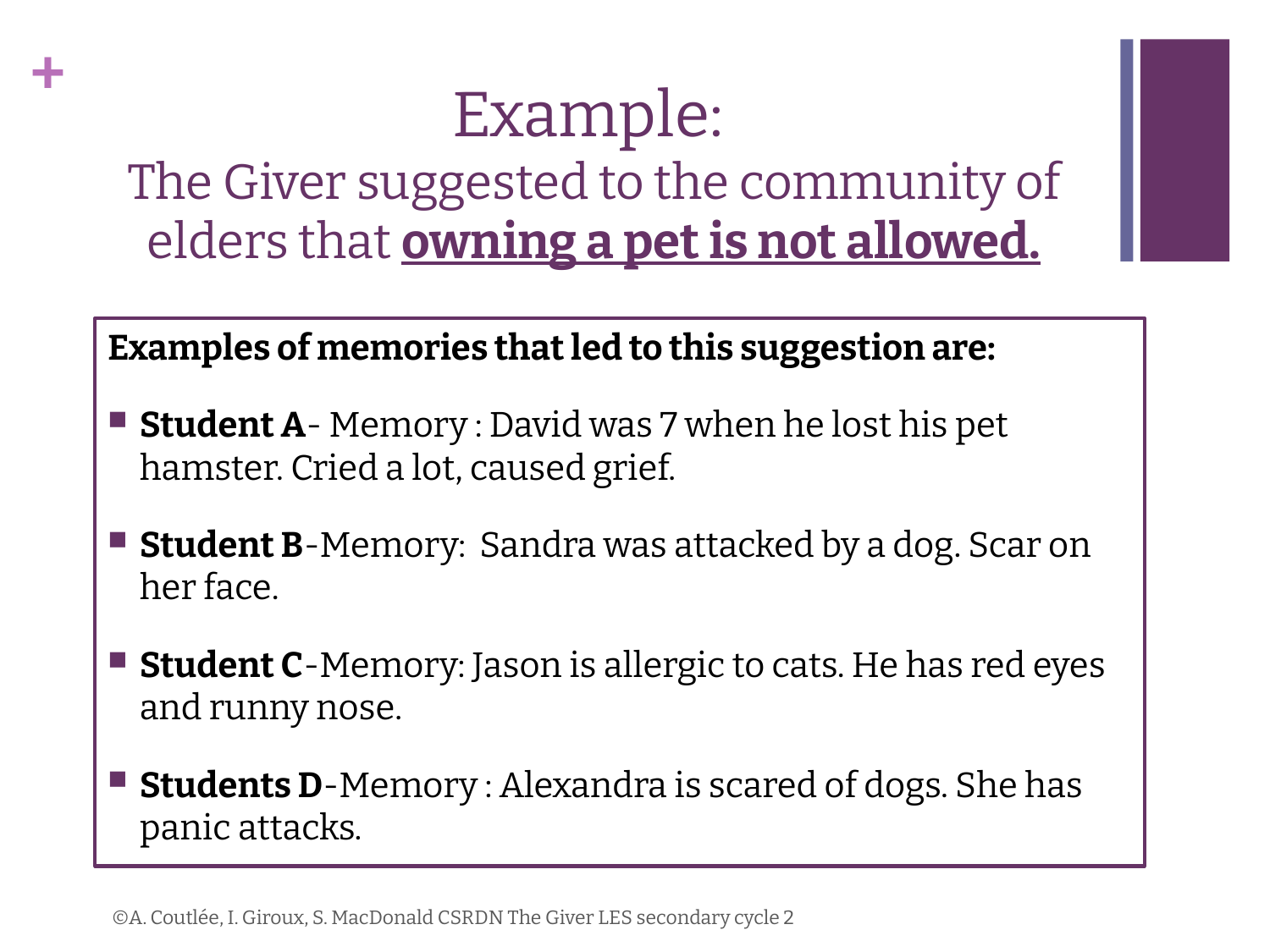

# Example: The Giver suggested to the community of elders that owning a pet is not allowed.
Examples of memories that led to this suggestion are:
Student A- Memory : David was 7 when he lost his pet hamster. Cried a lot, caused grief.
Student B-Memory:  Sandra was attacked by a dog. Scar on her face.
Student C-Memory: Jason is allergic to cats. He has red eyes and runny nose.
Students D-Memory : Alexandra is scared of dogs. She has panic attacks.
©A. Coutlée, I. Giroux, S. MacDonald CSRDN The Giver LES secondary cycle 2